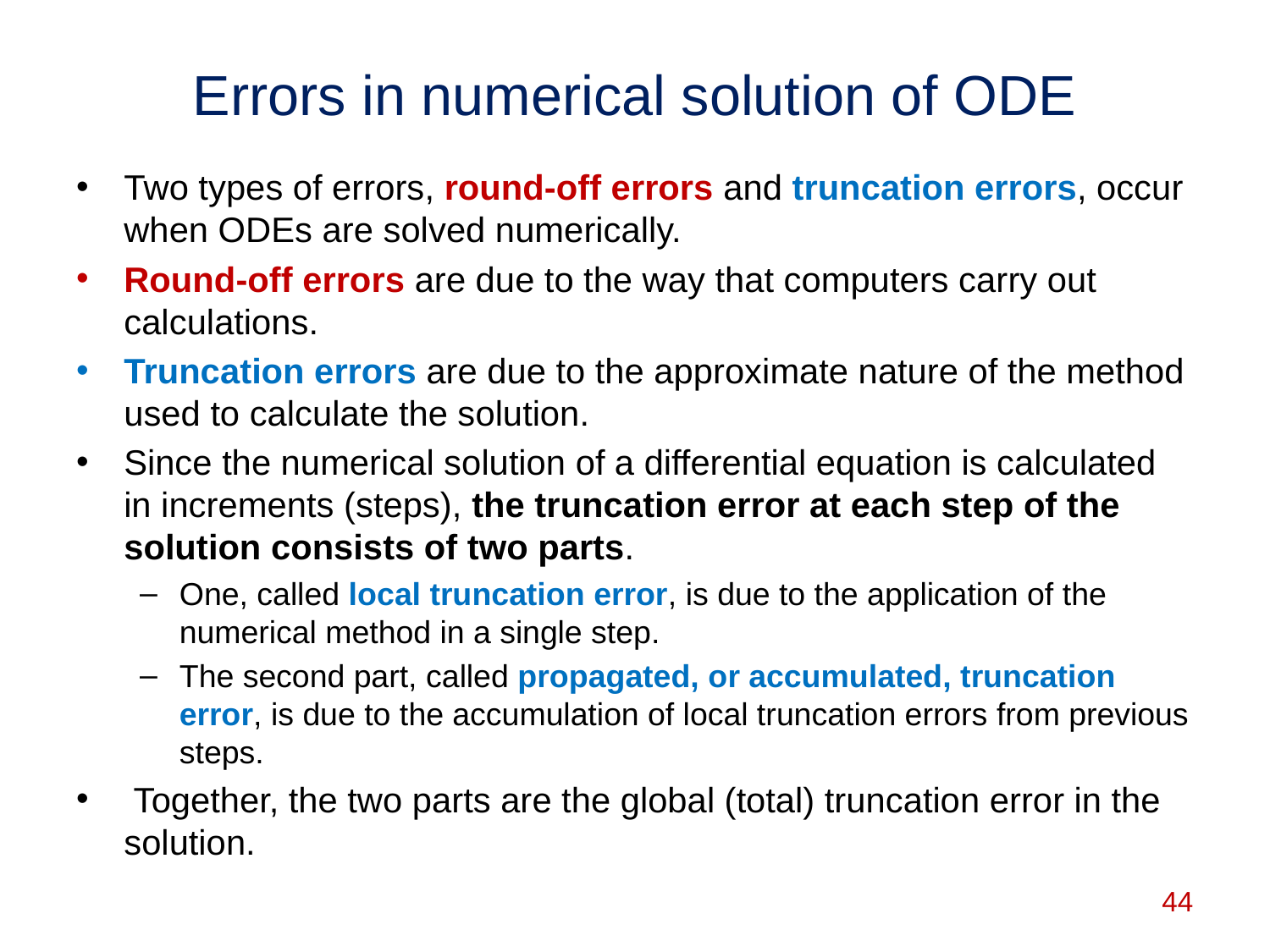

# Errors in numerical solution of ODE
Two types of errors, round-off errors and truncation errors, occur when ODEs are solved numerically.
Round-off errors are due to the way that computers carry out calculations.
Truncation errors are due to the approximate nature of the method used to calculate the solution.
Since the numerical solution of a differential equation is calculated in increments (steps), the truncation error at each step of the solution consists of two parts.
One, called local truncation error, is due to the application of the numerical method in a single step.
The second part, called propagated, or accumulated, truncation error, is due to the accumulation of local truncation errors from previous steps.
 Together, the two parts are the global (total) truncation error in the solution.
44